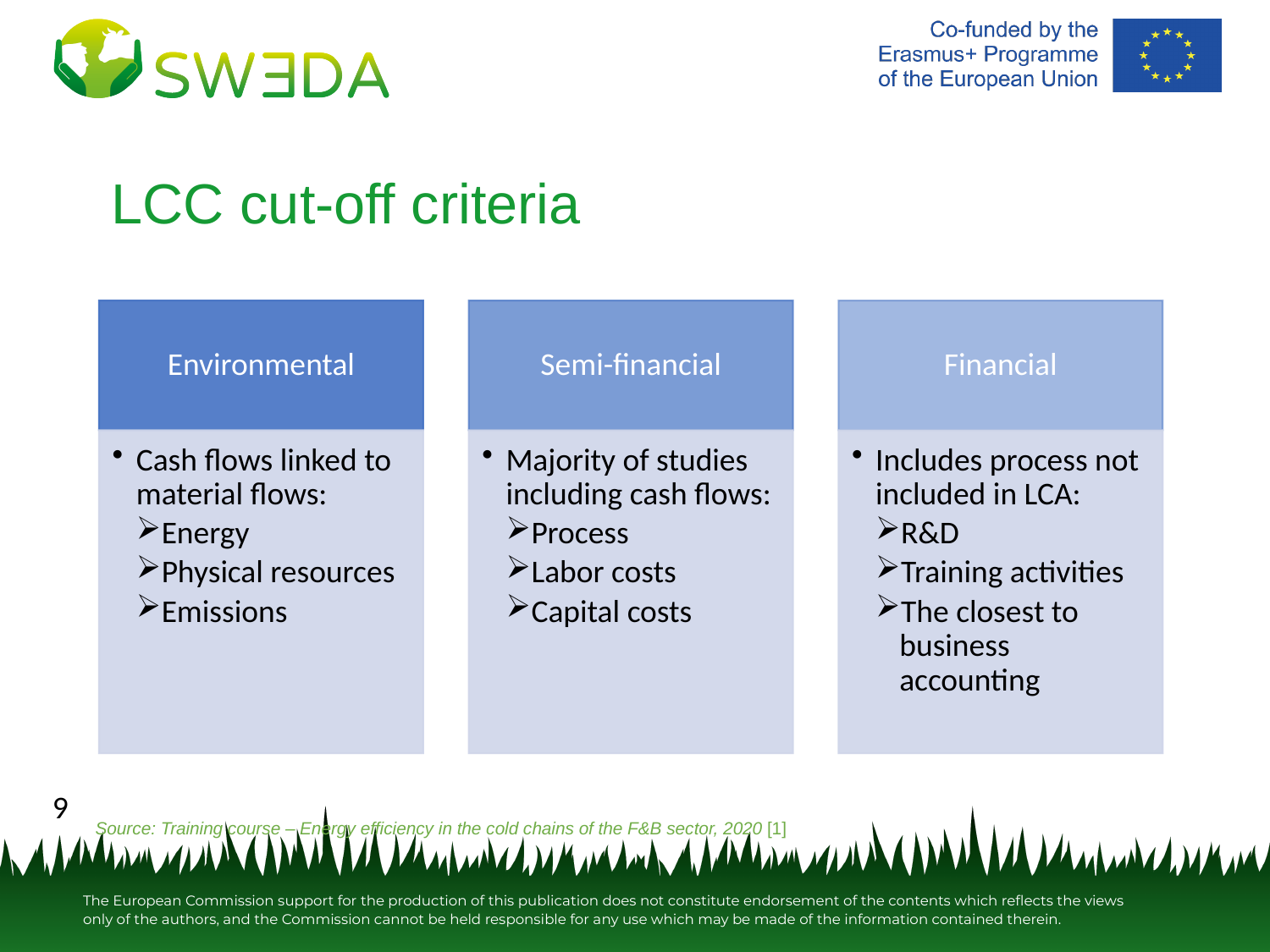

# LCC cut-off criteria
Environmental
Cash flows linked to material flows:
Energy
Physical resources
Emissions
Semi-financial
Majority of studies including cash flows:
Process
Labor costs
Capital costs

Financial
Includes process not included in LCA:
R&D
Training activities
The closest to business accounting
9
Source: Training course – Energy efficiency in the cold chains of the F&B sector, 2020 [1]